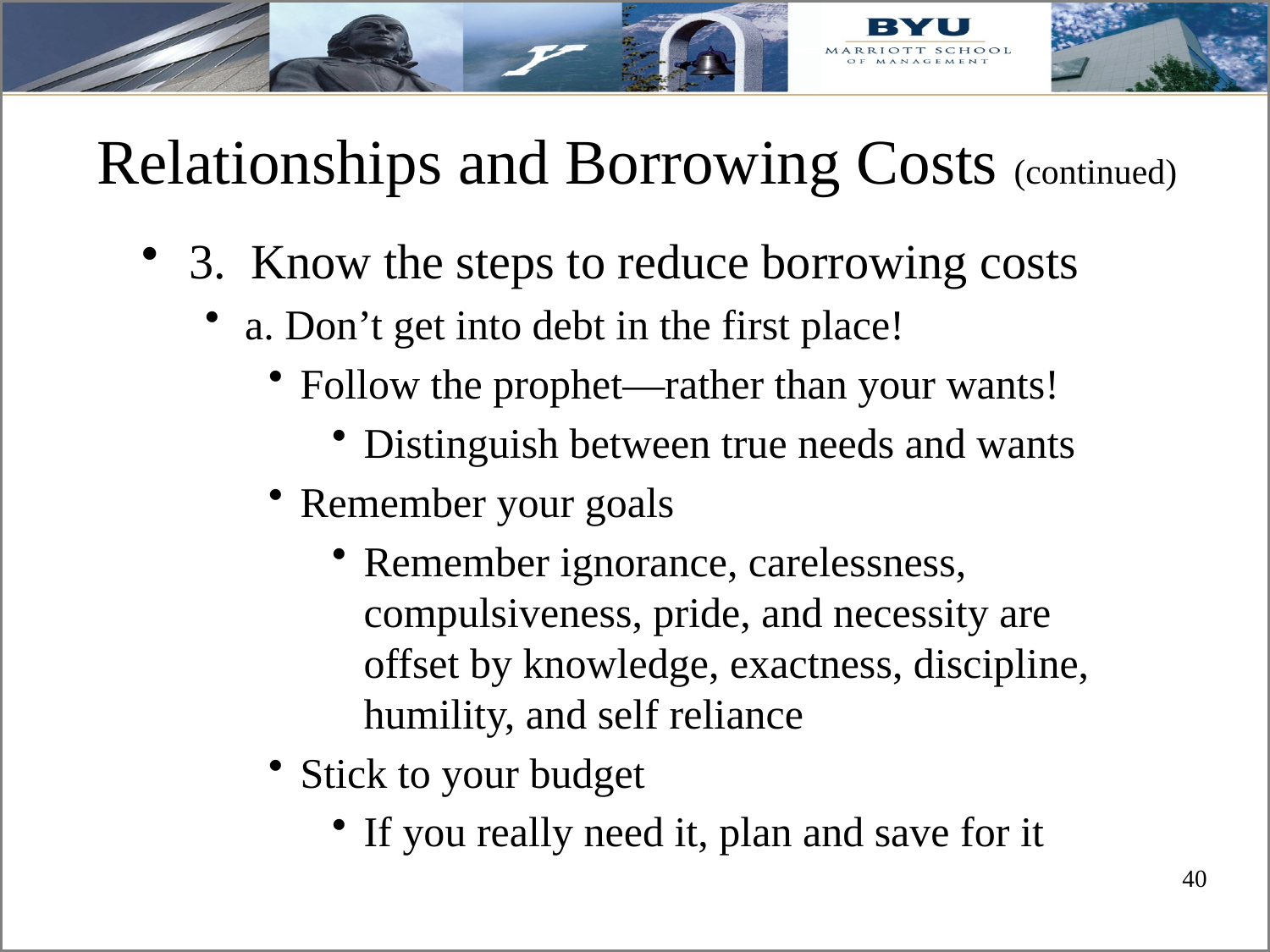

# Relationships and Borrowing Costs (continued)
3.  Know the steps to reduce borrowing costs
a. Don’t get into debt in the first place!
Follow the prophet—rather than your wants!
Distinguish between true needs and wants
Remember your goals
Remember ignorance, carelessness, compulsiveness, pride, and necessity are offset by knowledge, exactness, discipline, humility, and self reliance
Stick to your budget
If you really need it, plan and save for it